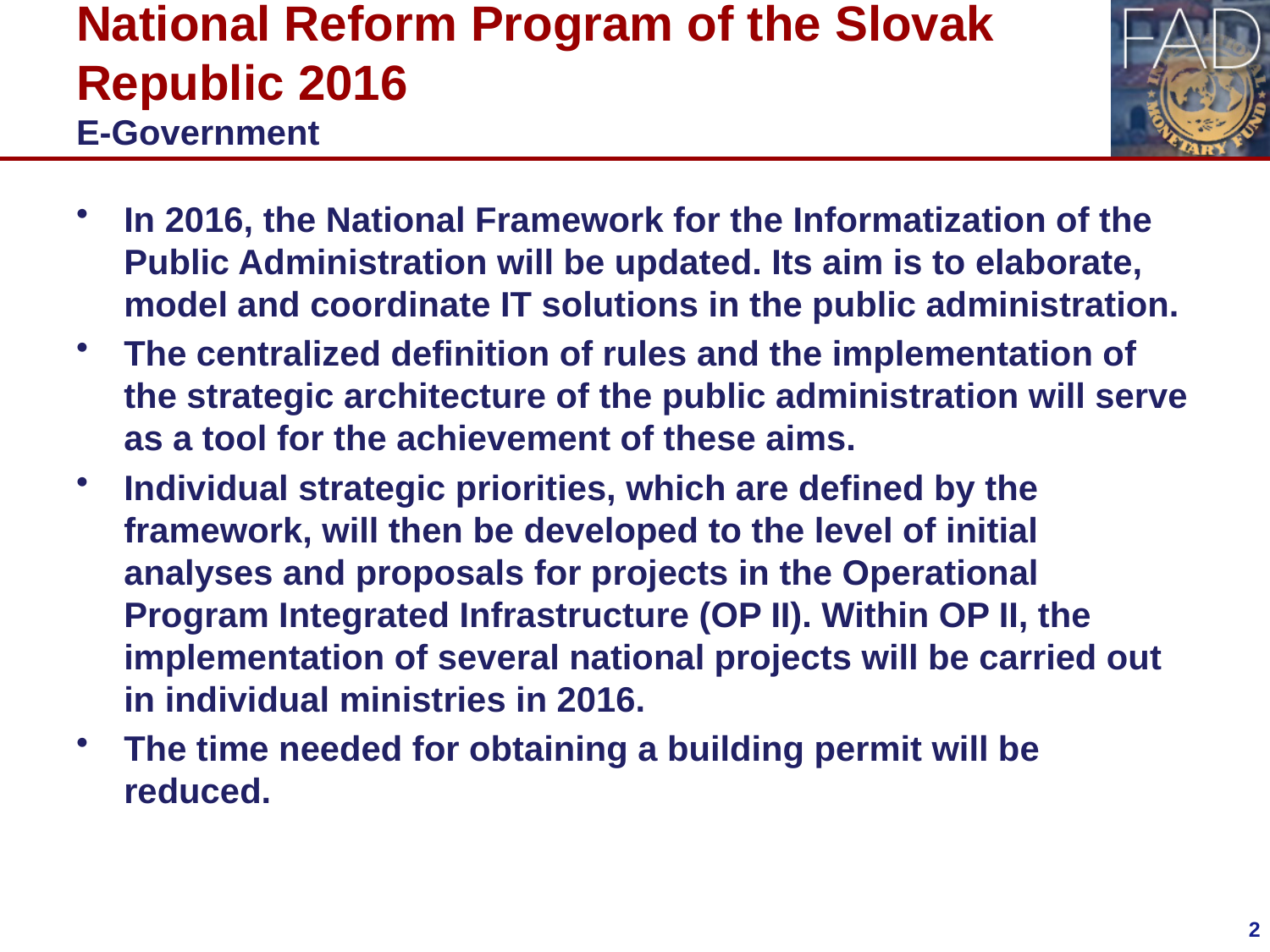

# National Reform Program of the Slovak Republic 2016 E-Government
In 2016, the National Framework for the Informatization of the Public Administration will be updated. Its aim is to elaborate, model and coordinate IT solutions in the public administration.
The centralized definition of rules and the implementation of the strategic architecture of the public administration will serve as a tool for the achievement of these aims.
Individual strategic priorities, which are defined by the framework, will then be developed to the level of initial analyses and proposals for projects in the Operational Program Integrated Infrastructure (OP II). Within OP II, the implementation of several national projects will be carried out in individual ministries in 2016.
The time needed for obtaining a building permit will be reduced.

2